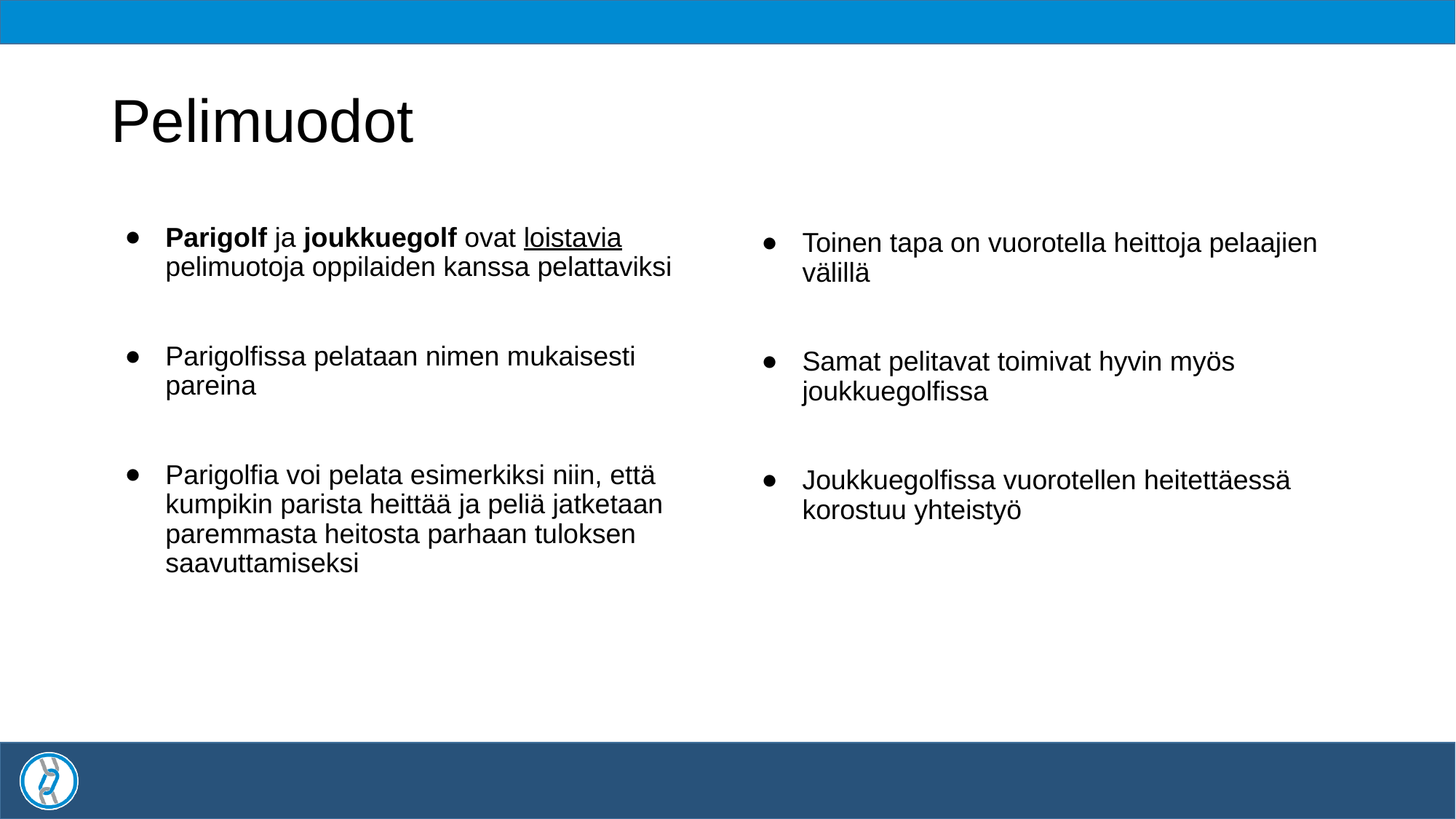

# Pelimuodot
Parigolf ja joukkuegolf ovat loistavia pelimuotoja oppilaiden kanssa pelattaviksi

Parigolfissa pelataan nimen mukaisesti pareina

Parigolfia voi pelata esimerkiksi niin, että kumpikin parista heittää ja peliä jatketaan paremmasta heitosta parhaan tuloksen saavuttamiseksi
Toinen tapa on vuorotella heittoja pelaajien välillä

Samat pelitavat toimivat hyvin myös joukkuegolfissa

Joukkuegolfissa vuorotellen heitettäessä korostuu yhteistyö